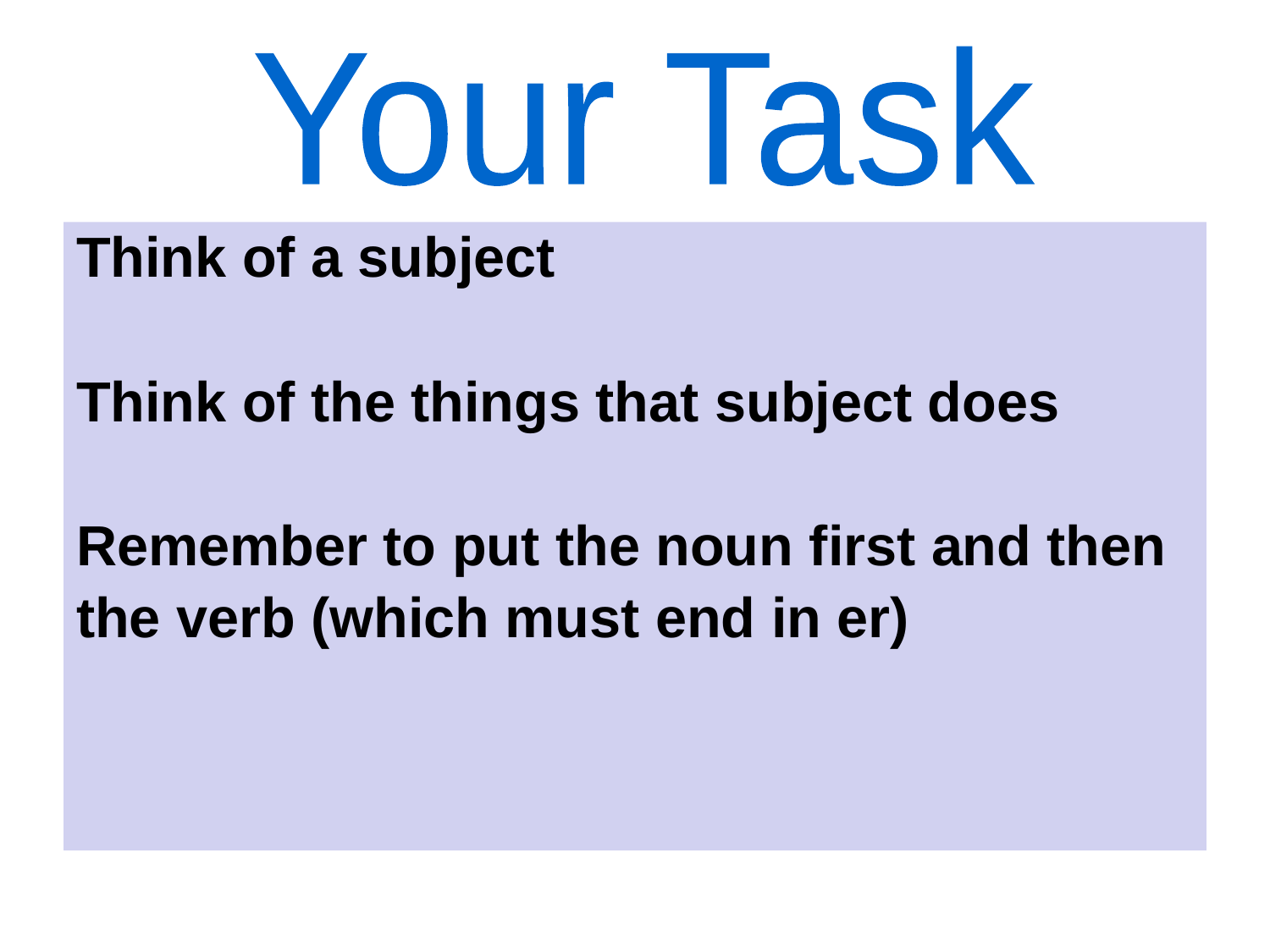

Your Task
Think of a subject

Think of the things that subject does

Remember to put the noun first and then
the verb (which must end in er)